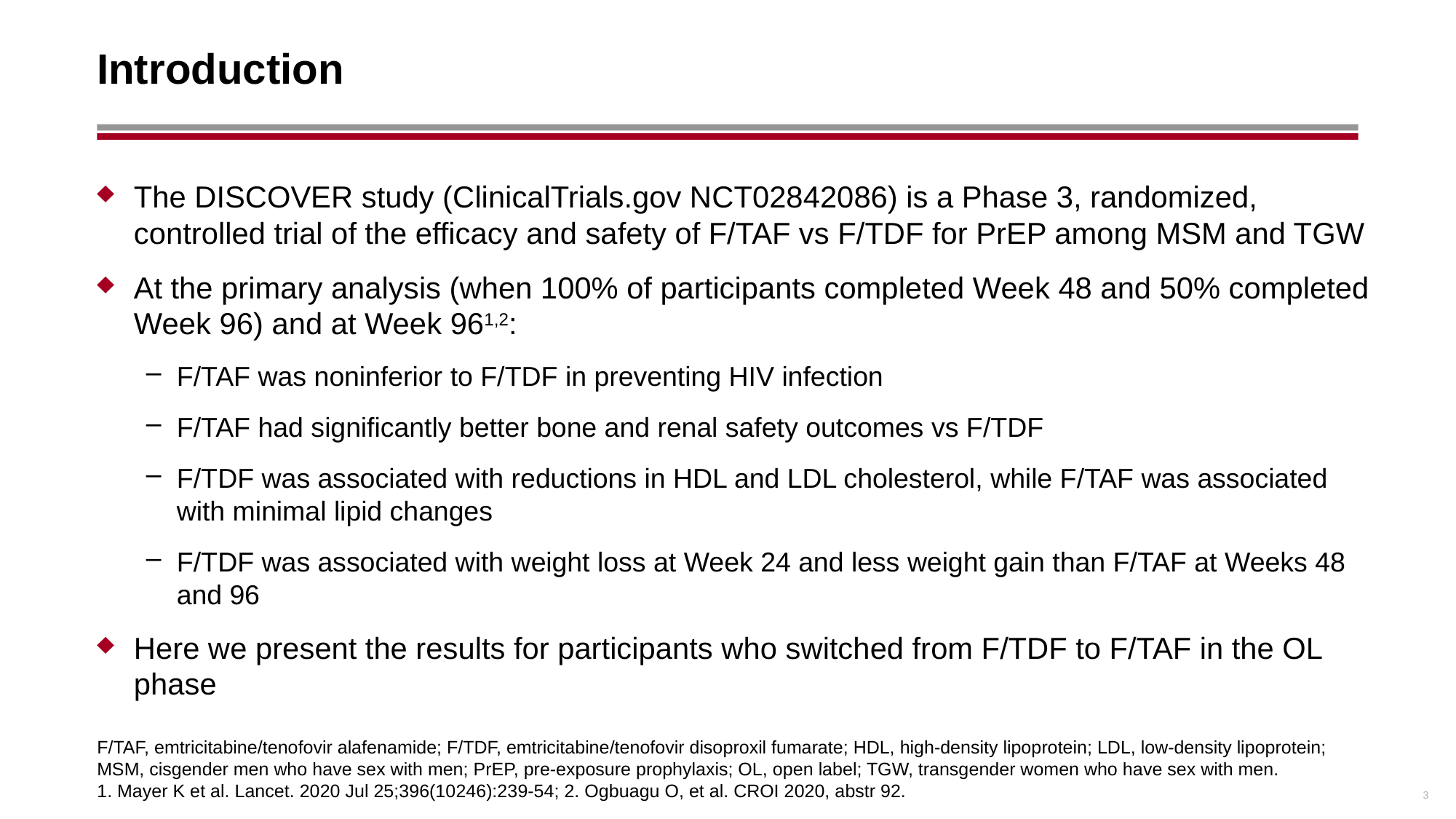

# Introduction
The DISCOVER study (ClinicalTrials.gov NCT02842086) is a Phase 3, randomized, controlled trial of the efficacy and safety of F/TAF vs F/TDF for PrEP among MSM and TGW
At the primary analysis (when 100% of participants completed Week 48 and 50% completed Week 96) and at Week 961,2:
F/TAF was noninferior to F/TDF in preventing HIV infection
F/TAF had significantly better bone and renal safety outcomes vs F/TDF
F/TDF was associated with reductions in HDL and LDL cholesterol, while F/TAF was associated with minimal lipid changes
F/TDF was associated with weight loss at Week 24 and less weight gain than F/TAF at Weeks 48 and 96
Here we present the results for participants who switched from F/TDF to F/TAF in the OL phase
F/TAF, emtricitabine/tenofovir alafenamide; F/TDF, emtricitabine/tenofovir disoproxil fumarate; HDL, high-density lipoprotein; LDL, low-density lipoprotein; MSM, cisgender men who have sex with men; PrEP, pre-exposure prophylaxis; OL, open label; TGW, transgender women who have sex with men.
1. Mayer K et al. Lancet. 2020 Jul 25;396(10246):239-54; 2. Ogbuagu O, et al. CROI 2020, abstr 92.
3